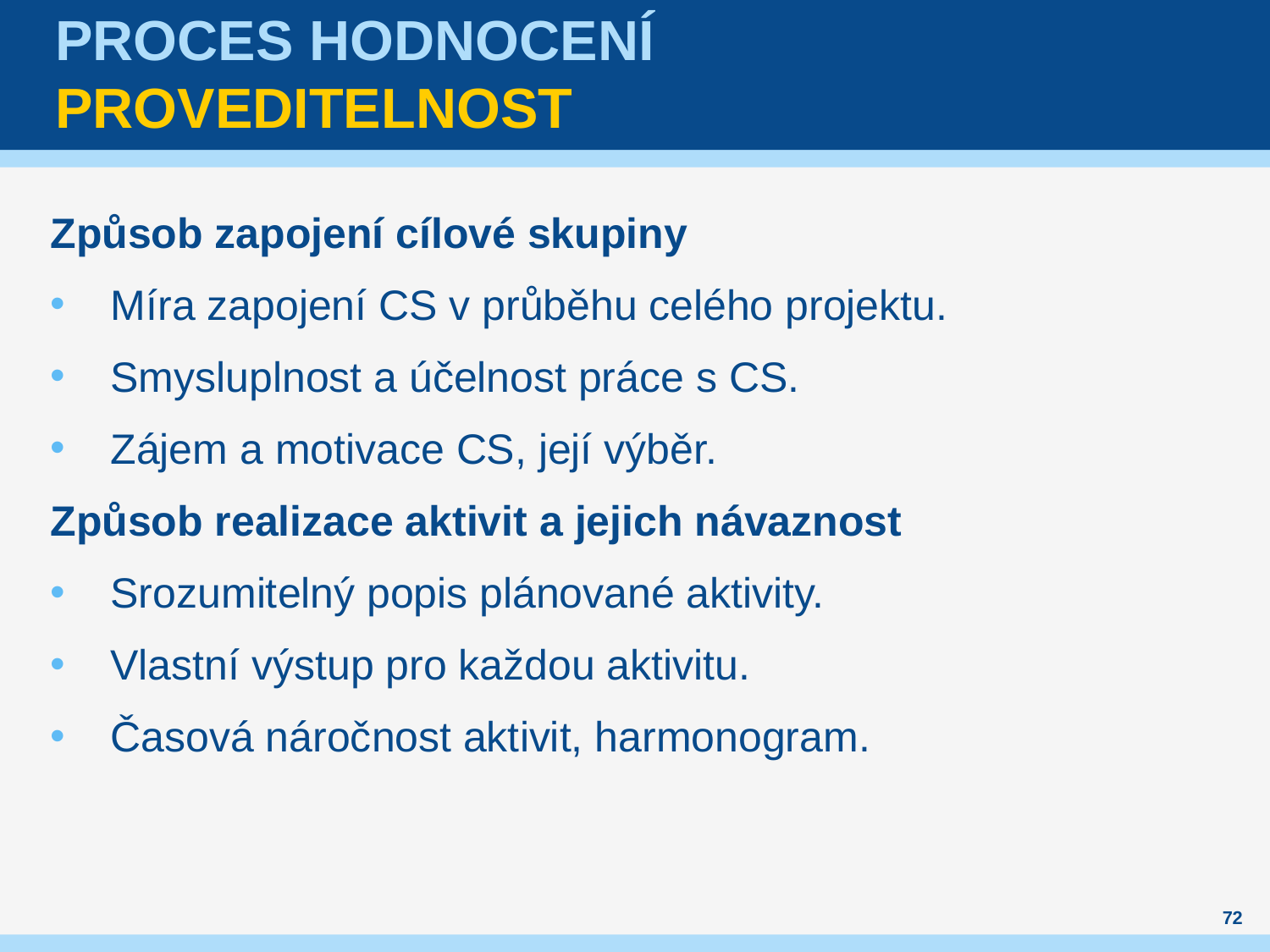

# Proces hodnocení proveditelnost
Způsob zapojení cílové skupiny
Míra zapojení CS v průběhu celého projektu.
Smysluplnost a účelnost práce s CS.
Zájem a motivace CS, její výběr.
Způsob realizace aktivit a jejich návaznost
Srozumitelný popis plánované aktivity.
Vlastní výstup pro každou aktivitu.
Časová náročnost aktivit, harmonogram.
72